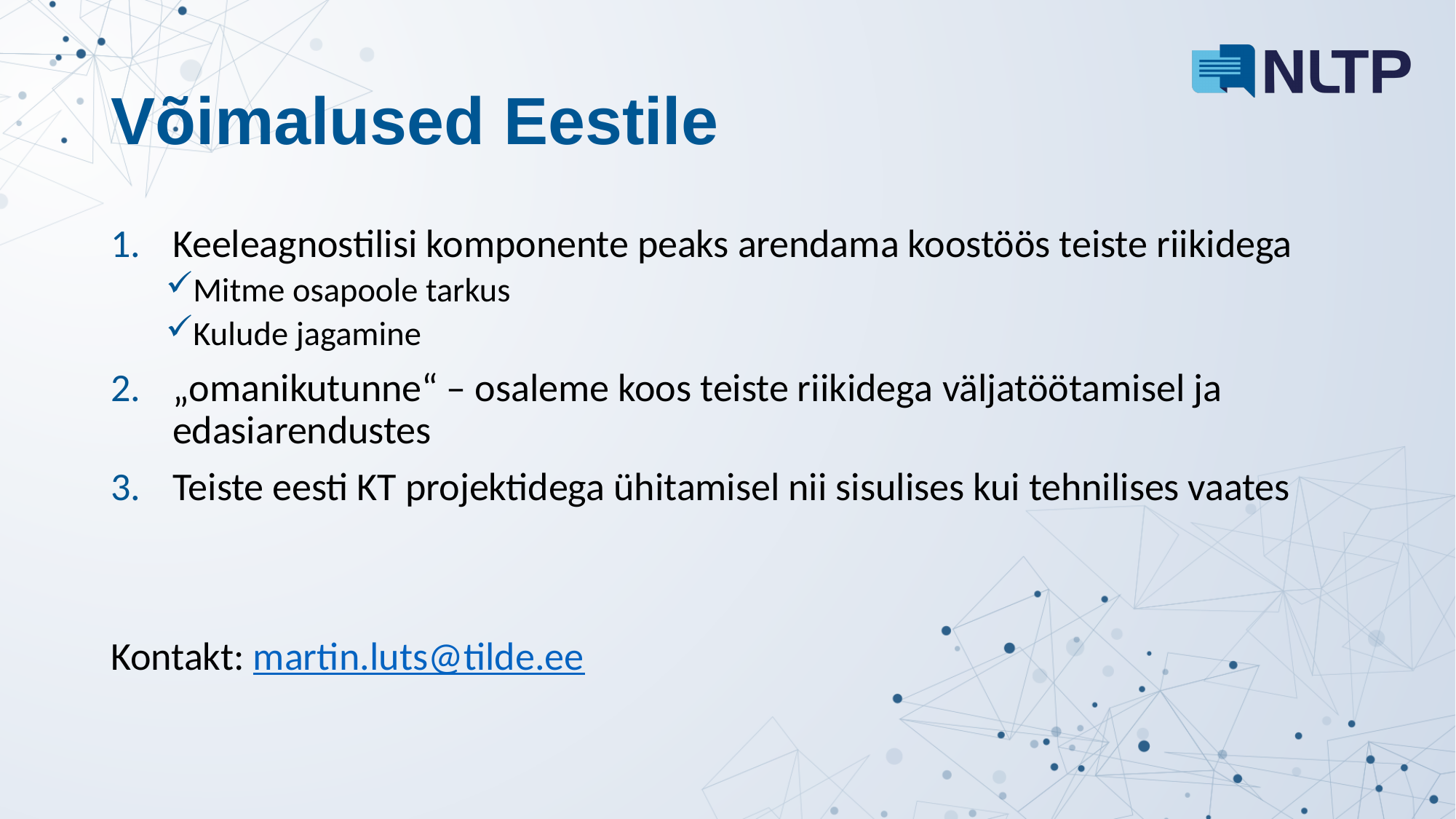

# Võimalused Eestile
Keeleagnostilisi komponente peaks arendama koostöös teiste riikidega
Mitme osapoole tarkus
Kulude jagamine
„omanikutunne“ – osaleme koos teiste riikidega väljatöötamisel ja edasiarendustes
Teiste eesti KT projektidega ühitamisel nii sisulises kui tehnilises vaates

Kontakt: martin.luts@tilde.ee